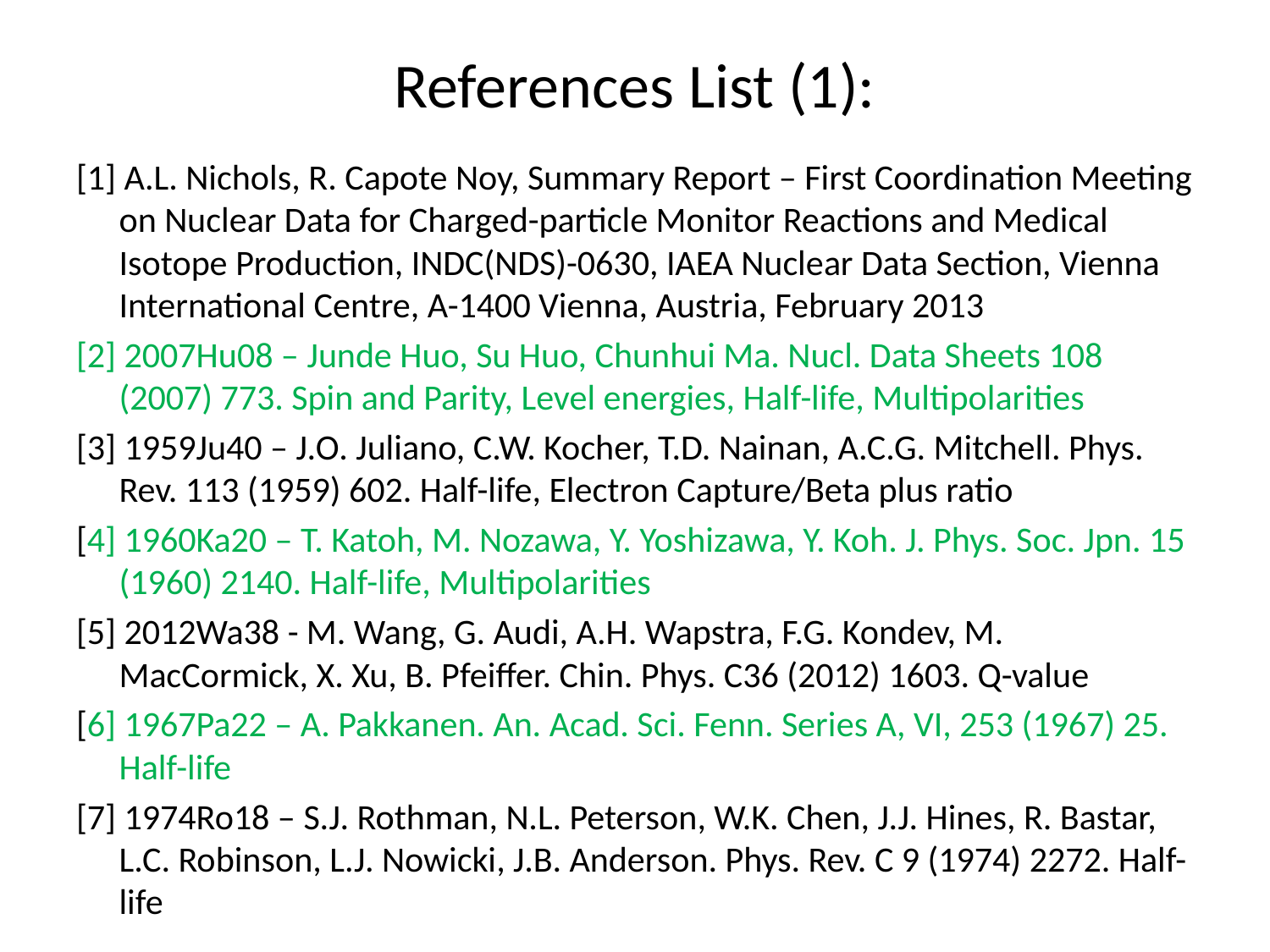

# References List (1):
[1] A.L. Nichols, R. Capote Noy, Summary Report – First Coordination Meeting on Nuclear Data for Charged-particle Monitor Reactions and Medical Isotope Production, INDC(NDS)-0630, IAEA Nuclear Data Section, Vienna International Centre, A-1400 Vienna, Austria, February 2013
[2] 2007Hu08 – Junde Huo, Su Huo, Chunhui Ma. Nucl. Data Sheets 108 (2007) 773. Spin and Parity, Level energies, Half-life, Multipolarities
[3] 1959Ju40 – J.O. Juliano, C.W. Kocher, T.D. Nainan, A.C.G. Mitchell. Phys. Rev. 113 (1959) 602. Half-life, Electron Capture/Beta plus ratio
[4] 1960Ka20 – T. Katoh, M. Nozawa, Y. Yoshizawa, Y. Koh. J. Phys. Soc. Jpn. 15 (1960) 2140. Half-life, Multipolarities
[5] 2012Wa38 - M. Wang, G. Audi, A.H. Wapstra, F.G. Kondev, M. MacCormick, X. Xu, B. Pfeiffer. Chin. Phys. C36 (2012) 1603. Q-value
[6] 1967Pa22 – A. Pakkanen. An. Acad. Sci. Fenn. Series A, VI, 253 (1967) 25. Half-life
[7] 1974Ro18 – S.J. Rothman, N.L. Peterson, W.K. Chen, J.J. Hines, R. Bastar, L.C. Robinson, L.J. Nowicki, J.B. Anderson. Phys. Rev. C 9 (1974) 2272. Half-life